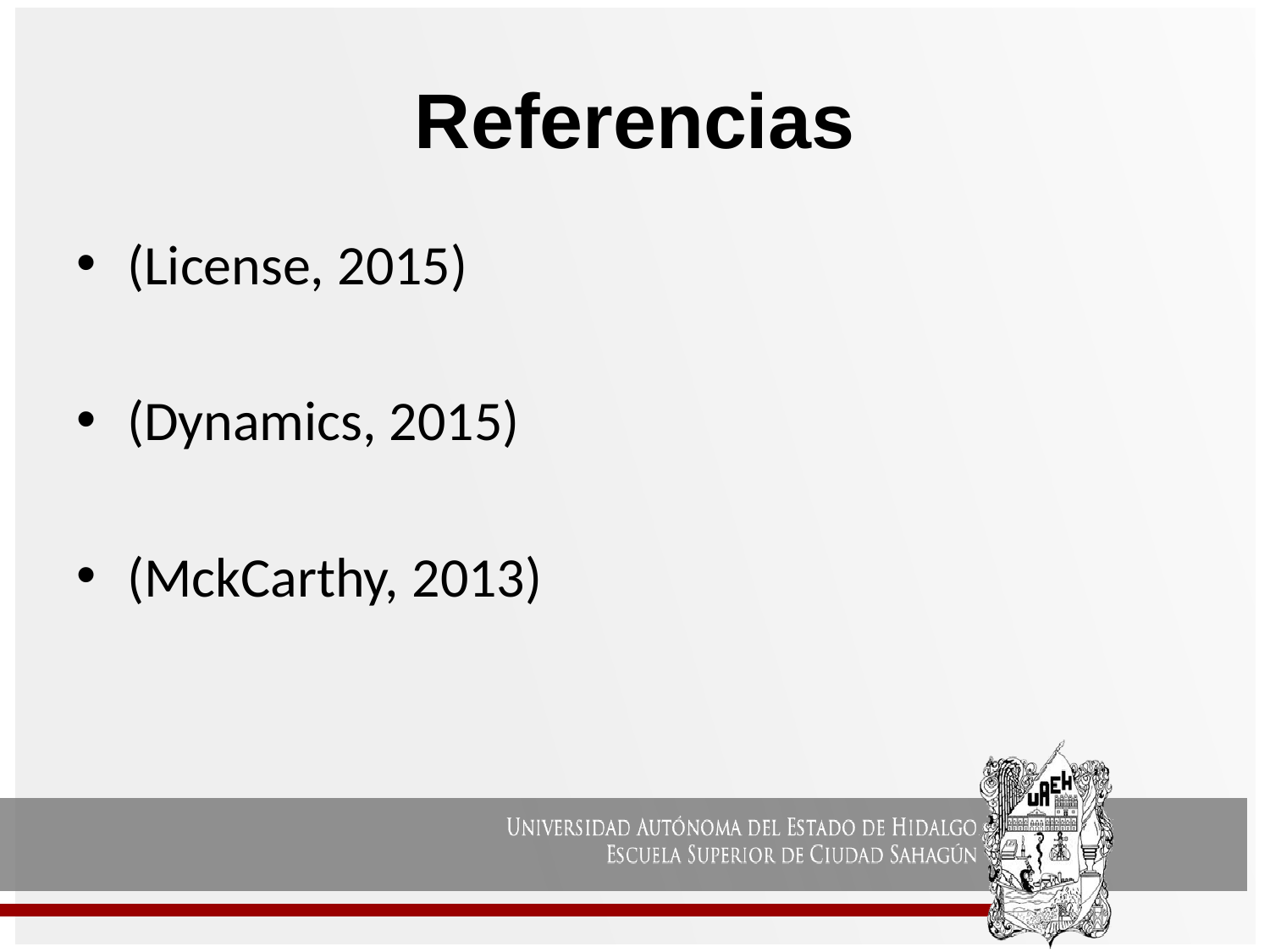

# Referencias
(License, 2015)

(Dynamics, 2015)

(MckCarthy, 2013)